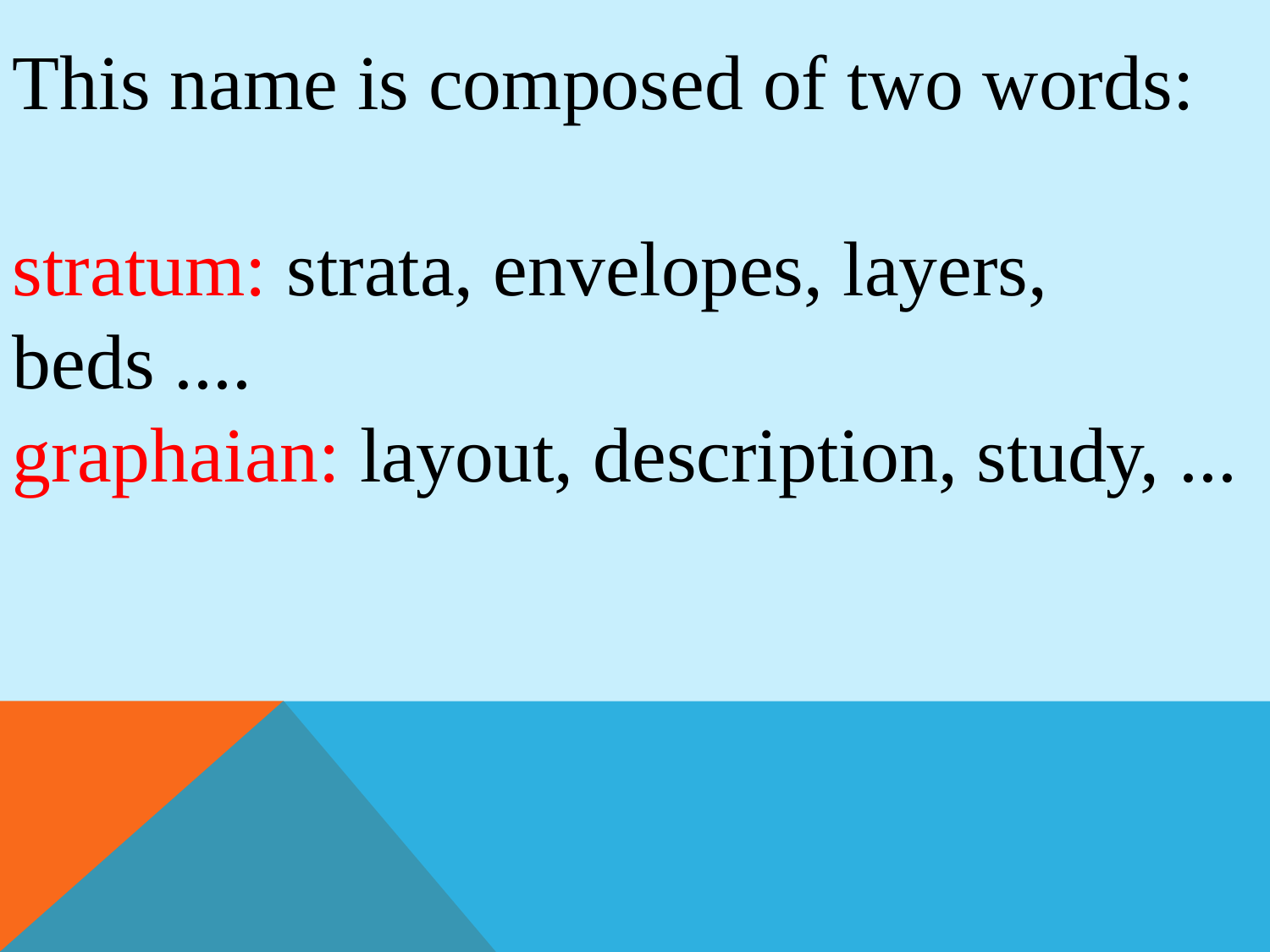

This name is composed of two words:

stratum: strata, envelopes, layers, beds ....
graphaian: layout, description, study, ...